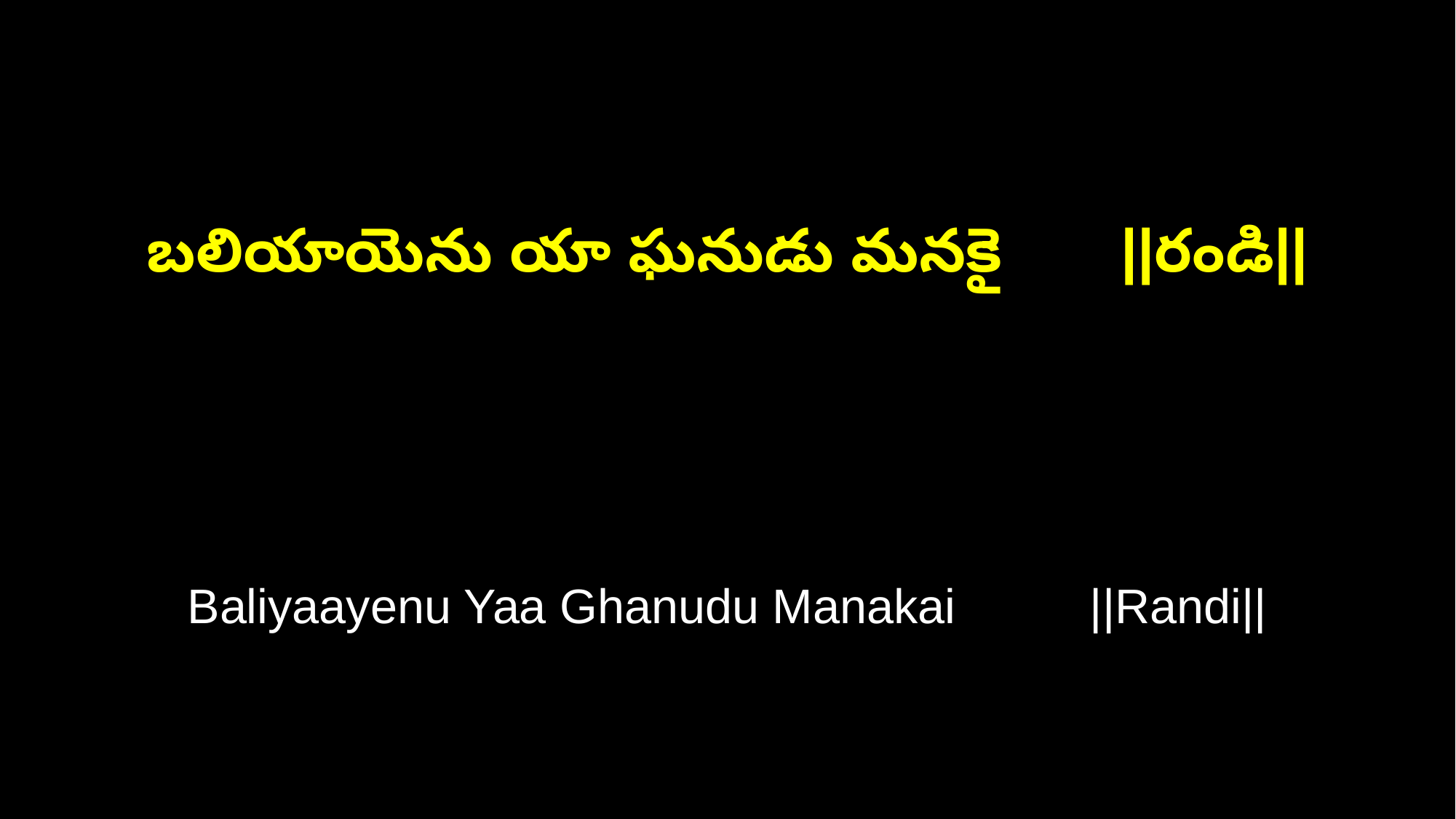

బలియాయెను యా ఘనుడు మనకై       ||రండి||
Baliyaayenu Yaa Ghanudu Manakai          ||Randi||